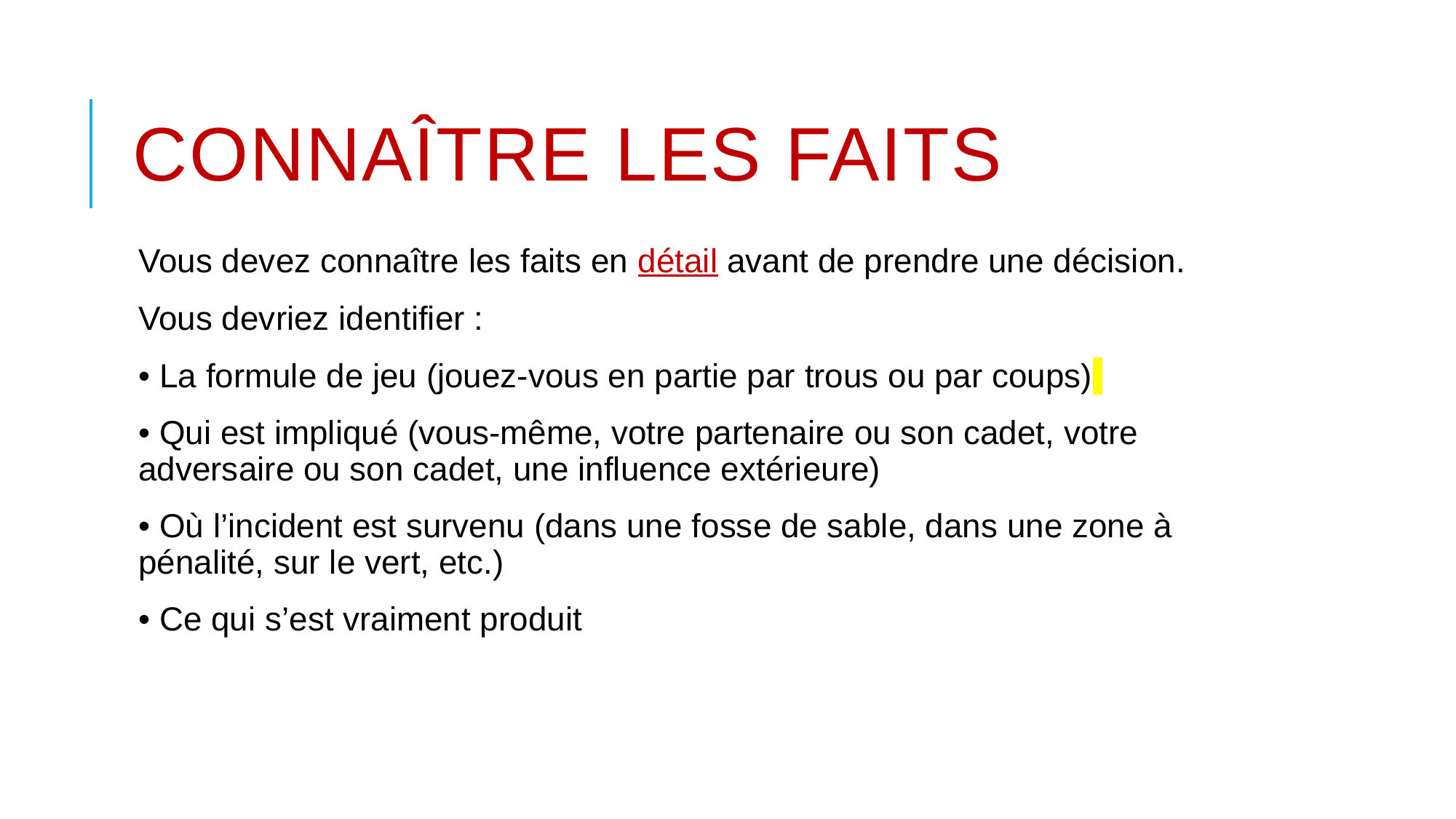

# Connaître les faits
Vous devez connaître les faits en détail avant de prendre une décision.
Vous devriez identifier :
• La formule de jeu (jouez-vous en partie par trous ou par coups)
• Qui est impliqué (vous-même, votre partenaire ou son cadet, votre adversaire ou son cadet, une influence extérieure)
• Où l’incident est survenu (dans une fosse de sable, dans une zone à pénalité, sur le vert, etc.)
• Ce qui s’est vraiment produit